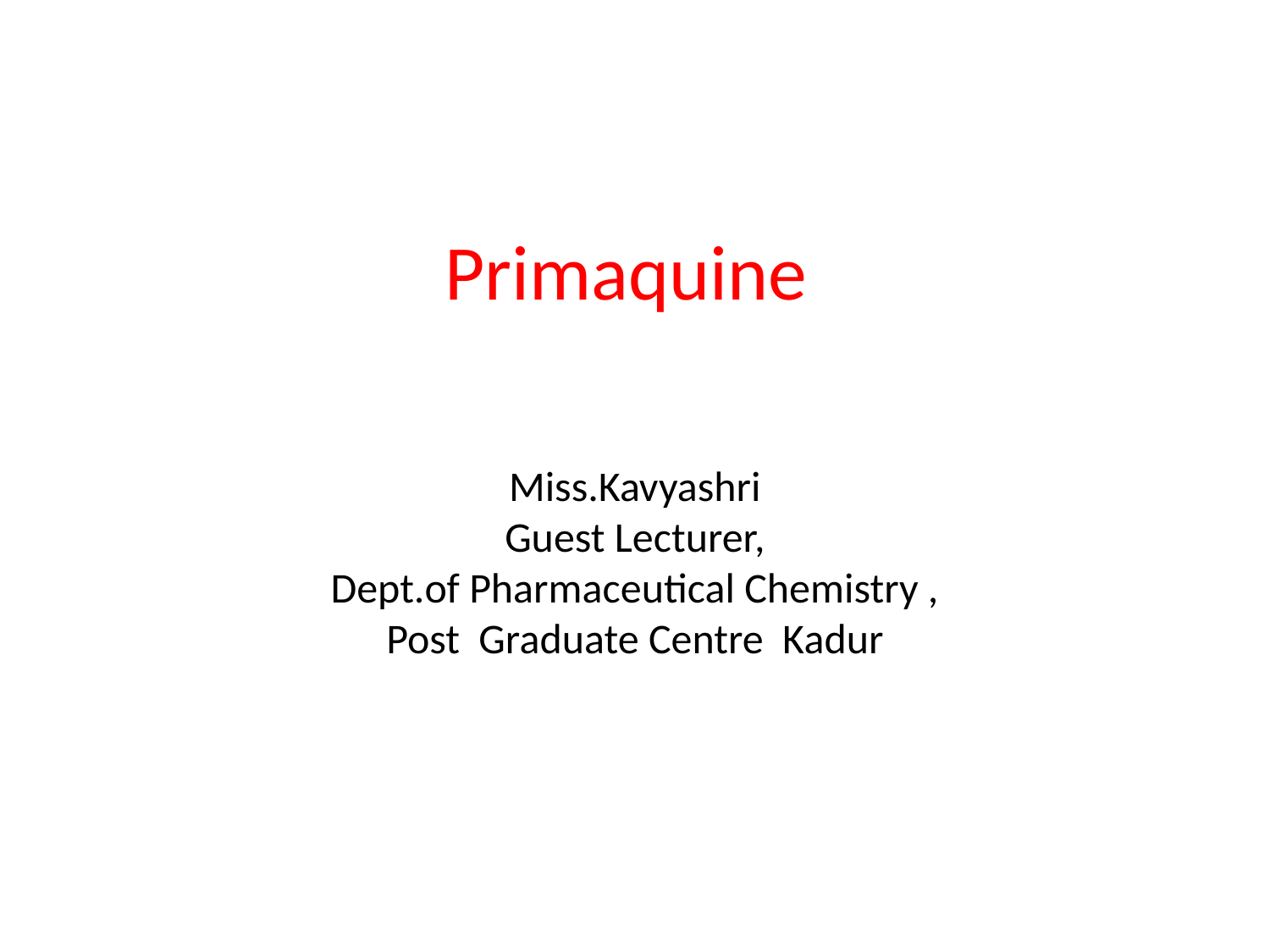

# Primaquine Miss.Kavyashri Guest Lecturer, Dept.of Pharmaceutical Chemistry , Post  Graduate Centre  Kadur